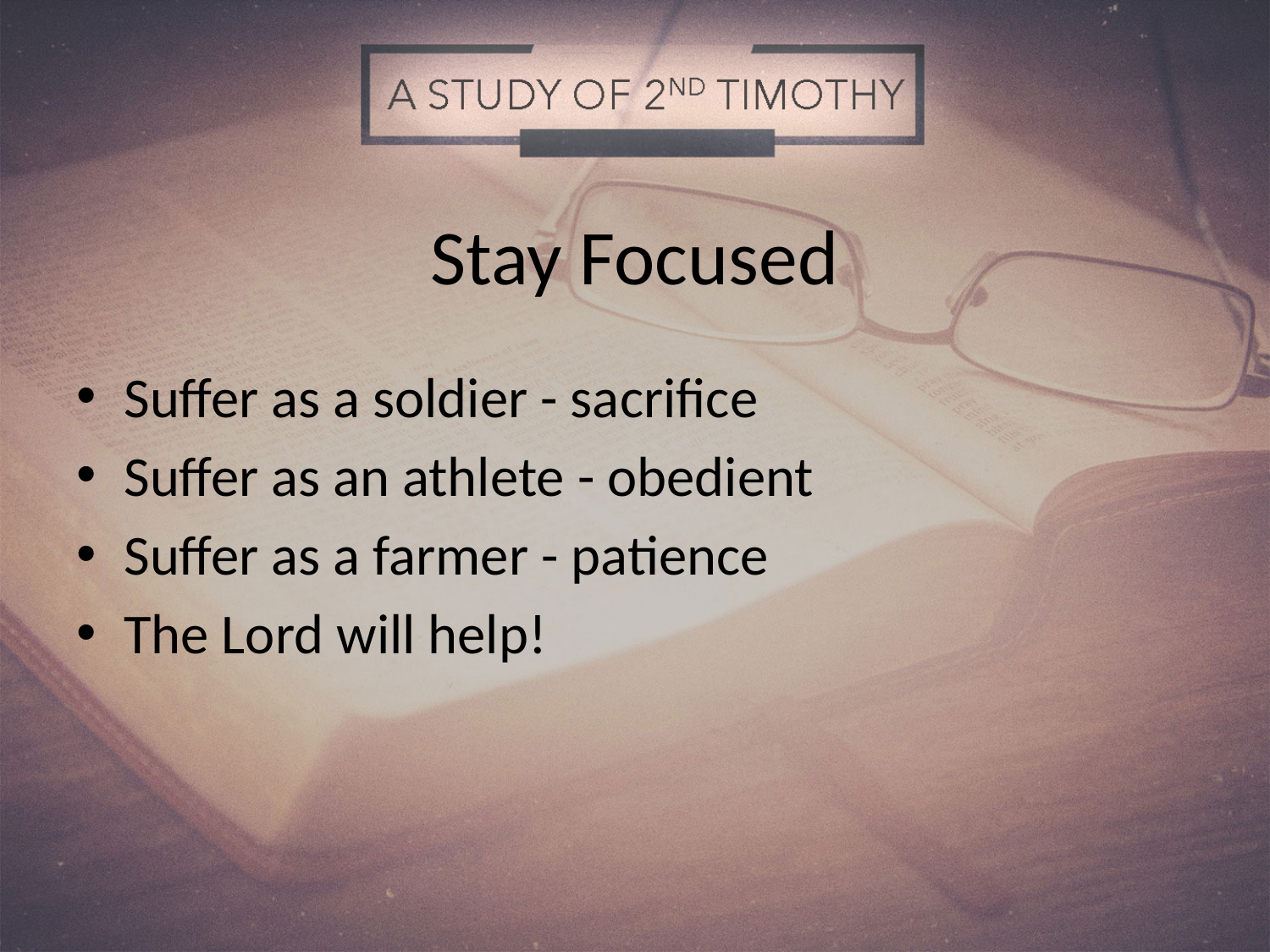

# Stay Focused
Suffer as a soldier - sacrifice
Suffer as an athlete - obedient
Suffer as a farmer - patience
The Lord will help!